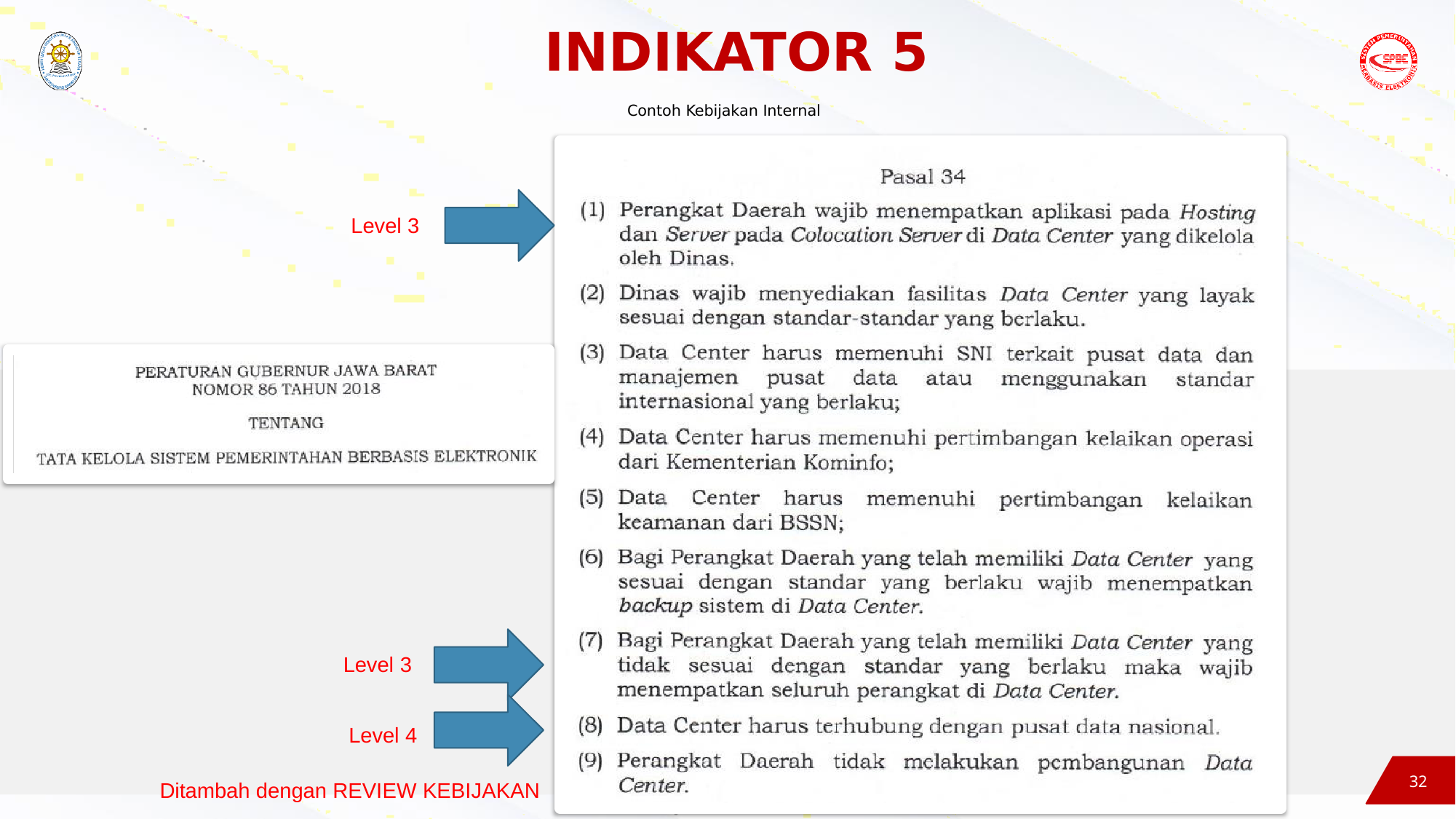

# INDIKATOR 5

Contoh Kebijakan Internal

Level 3
Level 3

Level 4
32
Ditambah dengan REVIEW KEBIJAKAN